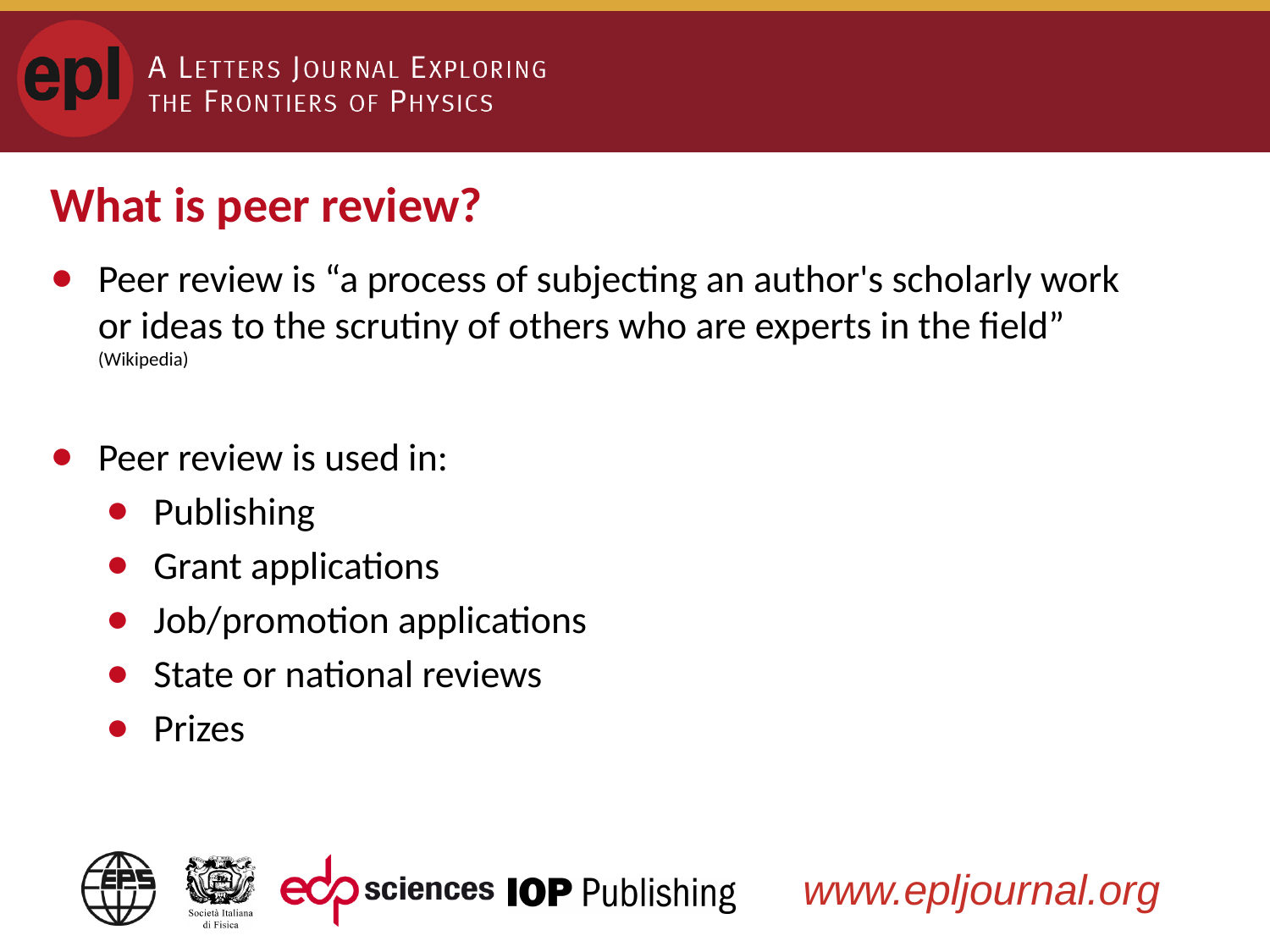

What is peer review?
Peer review is “a process of subjecting an author's scholarly work or ideas to the scrutiny of others who are experts in the field” (Wikipedia)

Peer review is used in:
Publishing
Grant applications
Job/promotion applications
State or national reviews
Prizes